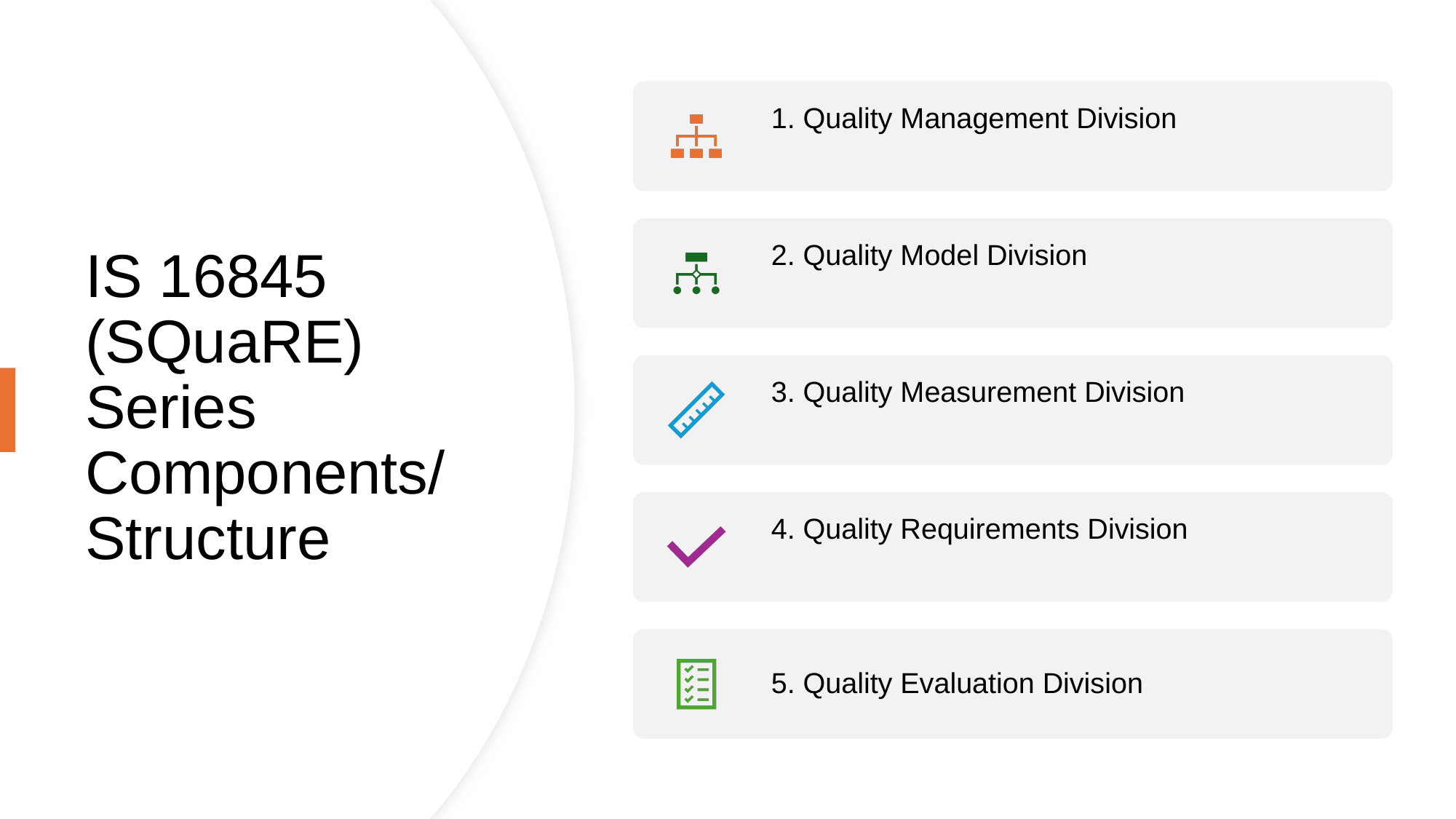

1. Quality Management Division

2. Quality Model Division

3. Quality Measurement Division

4. Quality Requirements Division

5. Quality Evaluation Division

# IS 16845 (SQuaRE) Series Components/ Structure